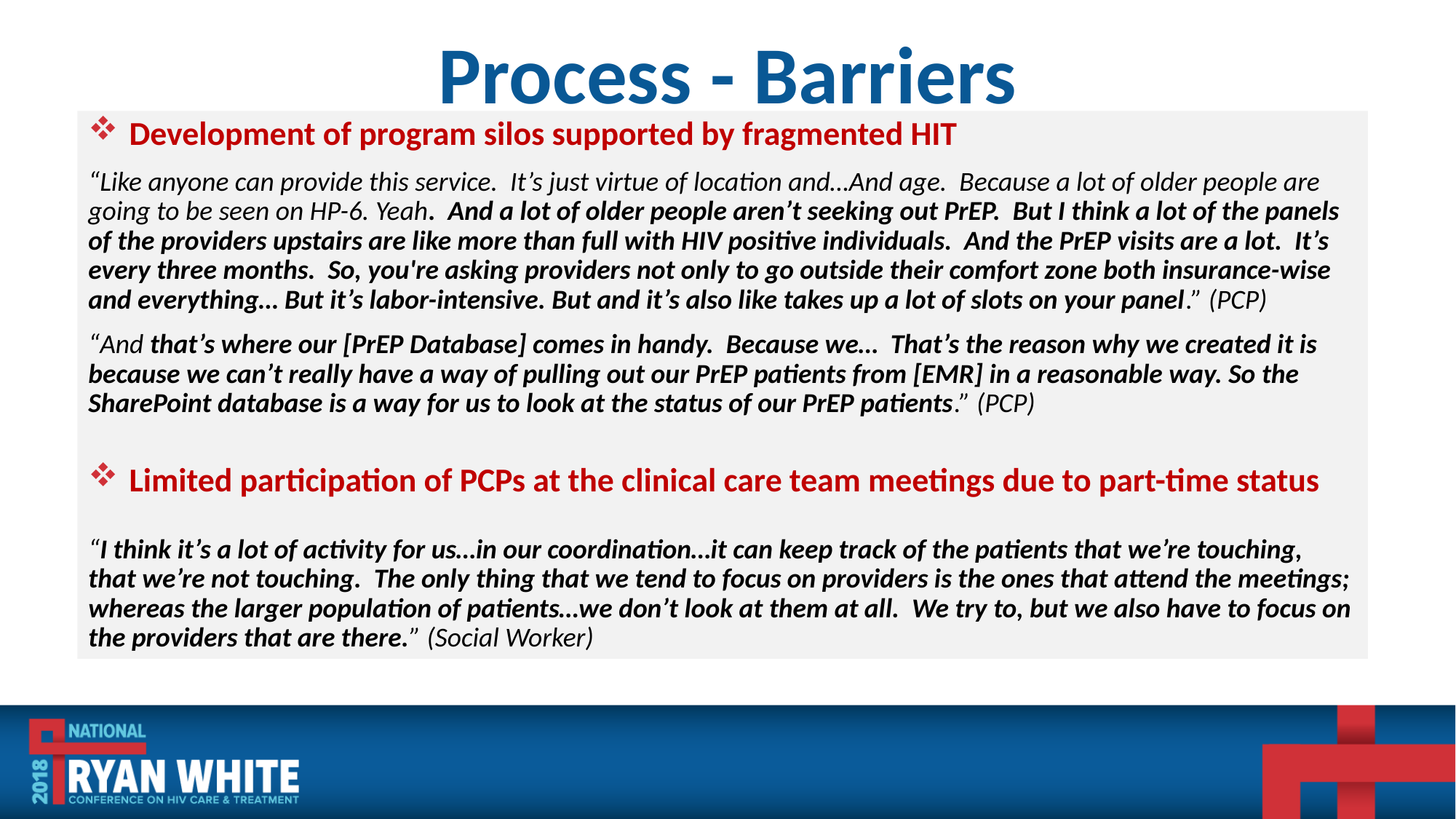

# Process - Barriers
Development of program silos supported by fragmented HIT
“Like anyone can provide this service.  It’s just virtue of location and…And age.  Because a lot of older people are going to be seen on HP-6. Yeah.  And a lot of older people aren’t seeking out PrEP.  But I think a lot of the panels of the providers upstairs are like more than full with HIV positive individuals.  And the PrEP visits are a lot.  It’s every three months.  So, you're asking providers not only to go outside their comfort zone both insurance-wise and everything… But it’s labor-intensive. But and it’s also like takes up a lot of slots on your panel.” (PCP)
“And that’s where our [PrEP Database] comes in handy.  Because we…  That’s the reason why we created it is because we can’t really have a way of pulling out our PrEP patients from [EMR] in a reasonable way. So the SharePoint database is a way for us to look at the status of our PrEP patients.” (PCP)

Limited participation of PCPs at the clinical care team meetings due to part-time status

“I think it’s a lot of activity for us…in our coordination…it can keep track of the patients that we’re touching, that we’re not touching.  The only thing that we tend to focus on providers is the ones that attend the meetings; whereas the larger population of patients…we don’t look at them at all.  We try to, but we also have to focus on the providers that are there.” (Social Worker)